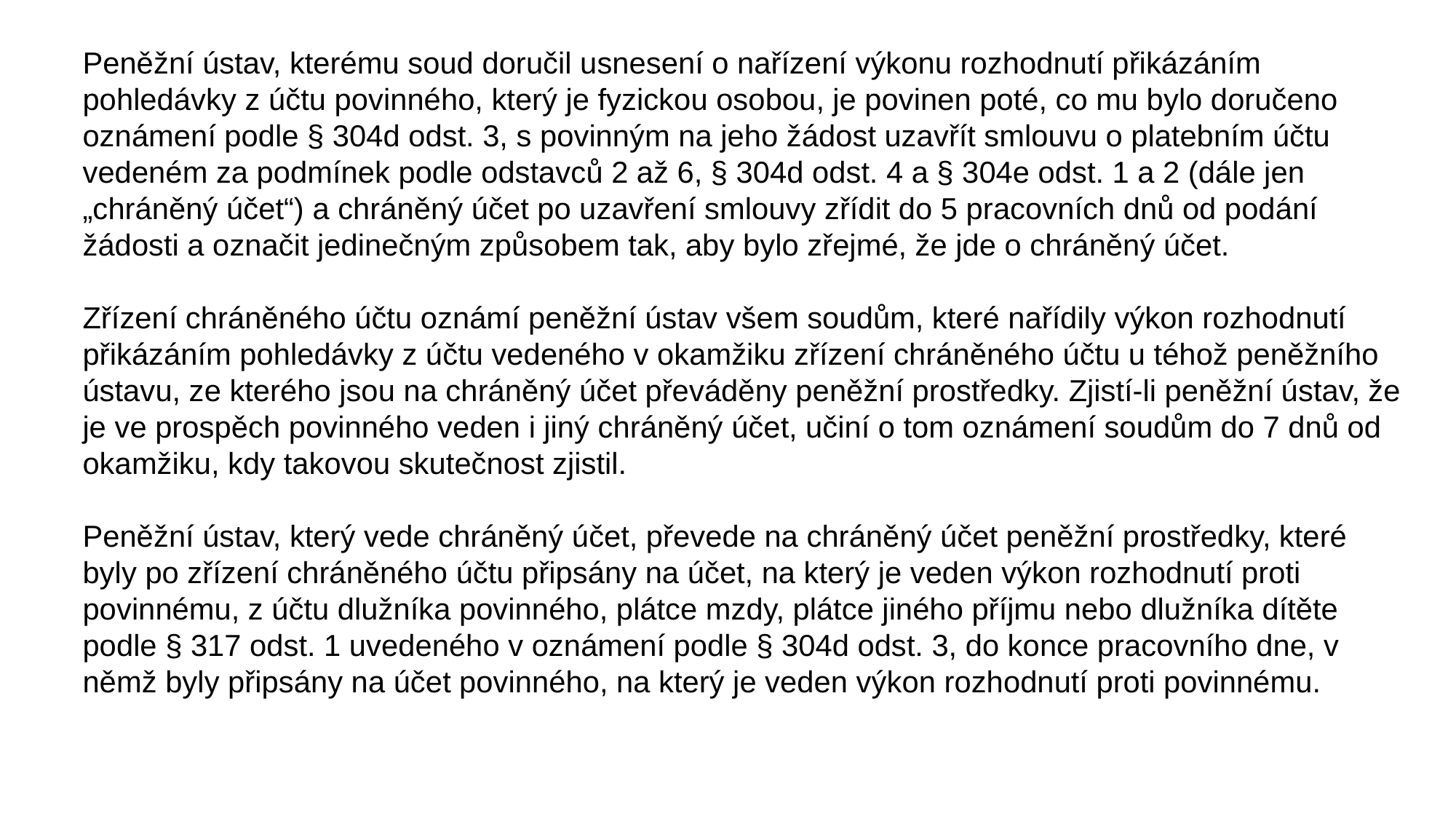

Peněžní ústav, kterému soud doručil usnesení o nařízení výkonu rozhodnutí přikázáním pohledávky z účtu povinného, který je fyzickou osobou, je povinen poté, co mu bylo doručeno oznámení podle § 304d odst. 3, s povinným na jeho žádost uzavřít smlouvu o platebním účtu vedeném za podmínek podle odstavců 2 až 6, § 304d odst. 4 a § 304e odst. 1 a 2 (dále jen „chráněný účet“) a chráněný účet po uzavření smlouvy zřídit do 5 pracovních dnů od podání žádosti a označit jedinečným způsobem tak, aby bylo zřejmé, že jde o chráněný účet.

Zřízení chráněného účtu oznámí peněžní ústav všem soudům, které nařídily výkon rozhodnutí přikázáním pohledávky z účtu vedeného v okamžiku zřízení chráněného účtu u téhož peněžního ústavu, ze kterého jsou na chráněný účet převáděny peněžní prostředky. Zjistí-li peněžní ústav, že je ve prospěch povinného veden i jiný chráněný účet, učiní o tom oznámení soudům do 7 dnů od okamžiku, kdy takovou skutečnost zjistil.

Peněžní ústav, který vede chráněný účet, převede na chráněný účet peněžní prostředky, které byly po zřízení chráněného účtu připsány na účet, na který je veden výkon rozhodnutí proti povinnému, z účtu dlužníka povinného, plátce mzdy, plátce jiného příjmu nebo dlužníka dítěte podle § 317 odst. 1 uvedeného v oznámení podle § 304d odst. 3, do konce pracovního dne, v němž byly připsány na účet povinného, na který je veden výkon rozhodnutí proti povinnému.